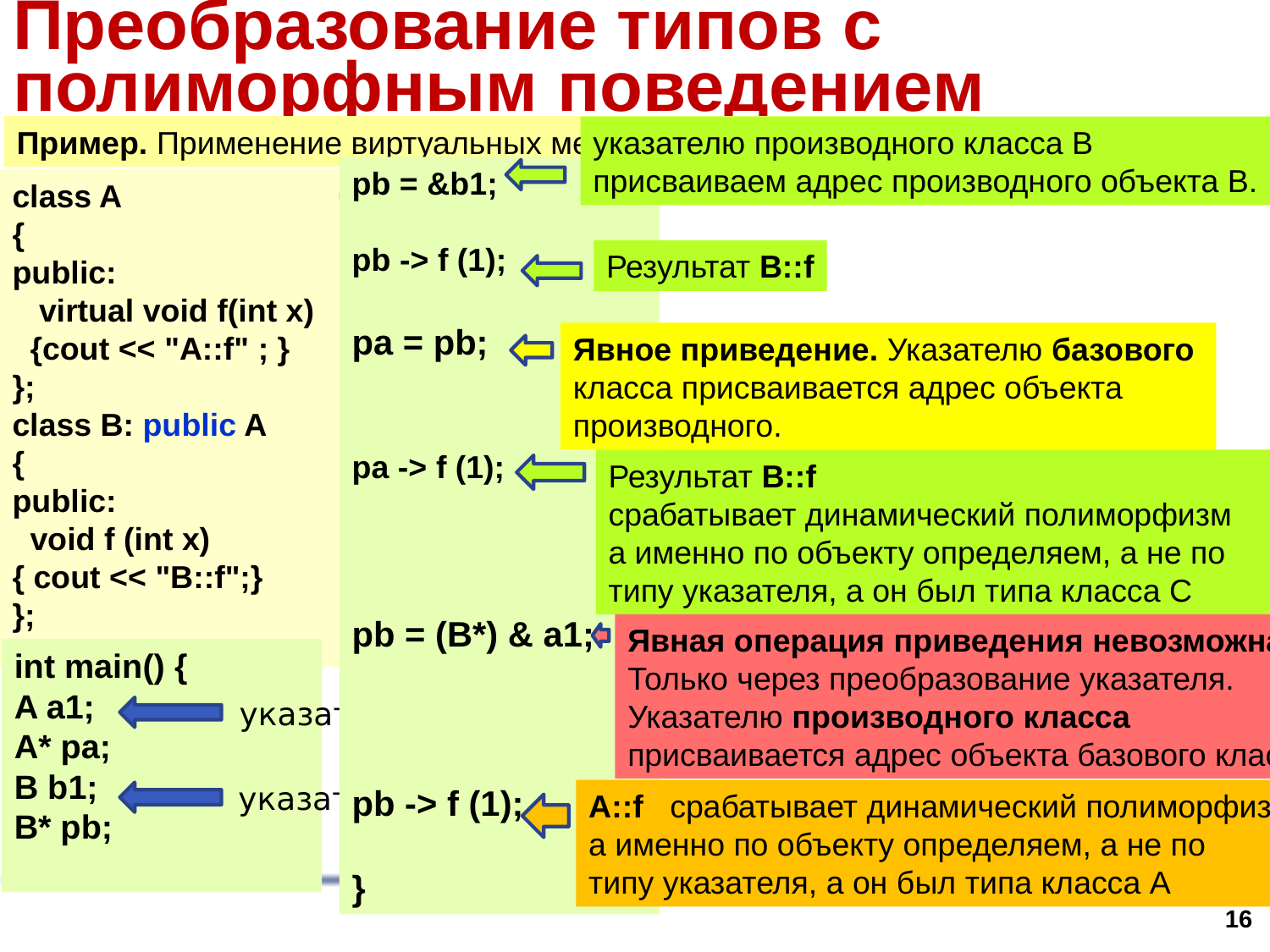

# Преобразование типов с полиморфным поведением
Пример. Применение виртуальных методов для классов А и В.
указателю производного класса В
присваиваем адрес производного объекта В.

pb = &b1;

pb -> f (1);

pa = pb;

pa -> f (1);

pb = (B*) & a1;

pb -> f (1);

}
class A
{
public:
   virtual void f(int x)
  {cout << "A::f" ; }
};
class B: public A
{
public:
  void f (int x)
{ cout << "B::f";}
};

Результат В::f

Явное приведение. Указателю базового
класса присваивается адрес объекта
производного.

Результат В::f
срабатывает динамический полиморфизм
а именно по объекту определяем, а не по
типу указателя, а он был типа класса С

Явная операция приведения невозможна!
Только через преобразование указателя.
Указателю производного класса
присваивается адрес объекта базового класса

int main() {
A a1;
A* pa;
B b1;
B* pb;

указатель на базовый класс А

указатель на производный класс B

A::f   срабатывает динамический полиморфизм
а именно по объекту определяем, а не по
типу указателя, а он был типа класса А

16